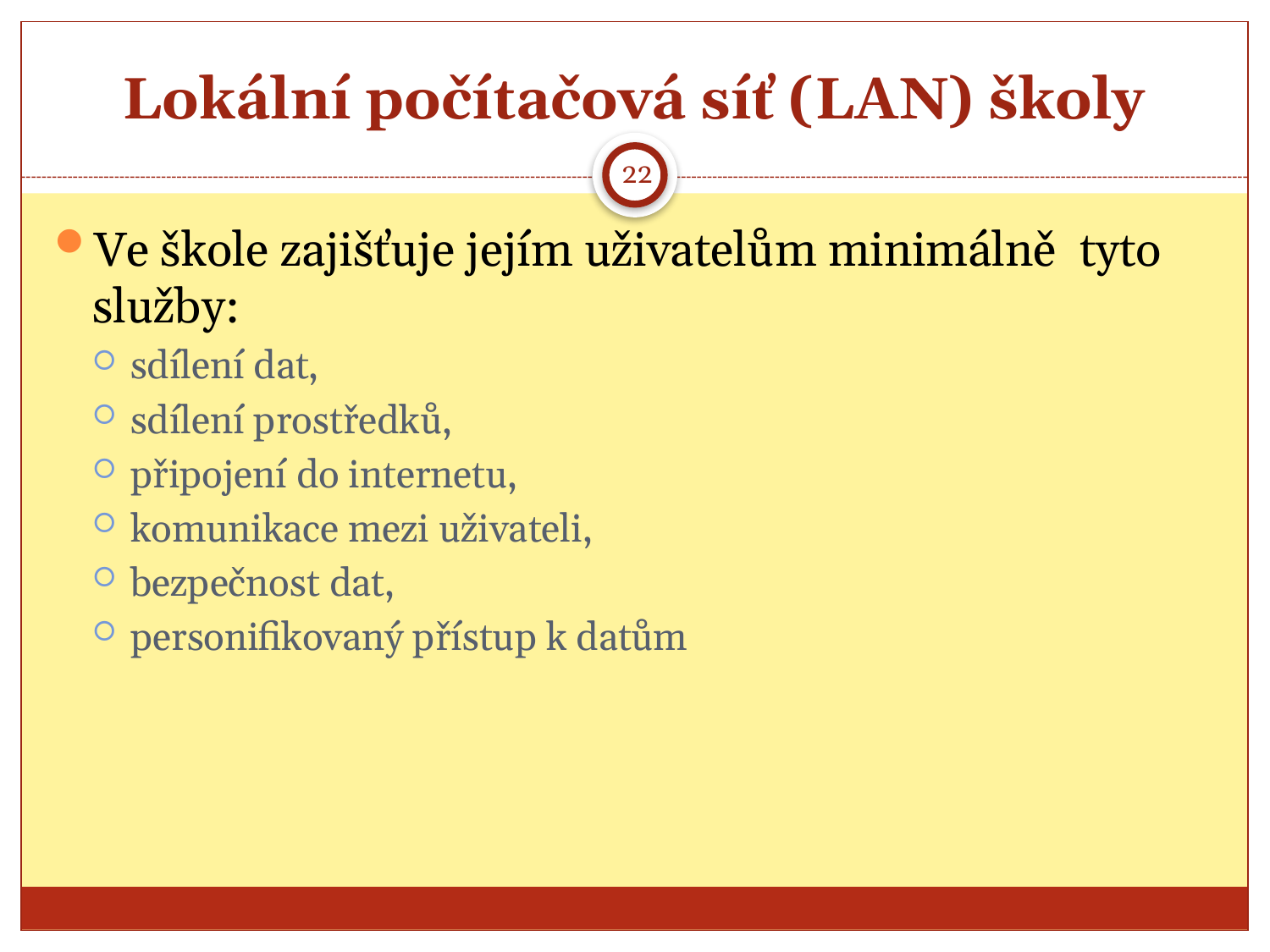

# Lokální počítačová síť (LAN) školy
22
Ve škole zajišťuje jejím uživatelům minimálně  tyto služby:
sdílení dat,
sdílení prostředků,
připojení do internetu,
komunikace mezi uživateli,
bezpečnost dat,
personifikovaný přístup k datům